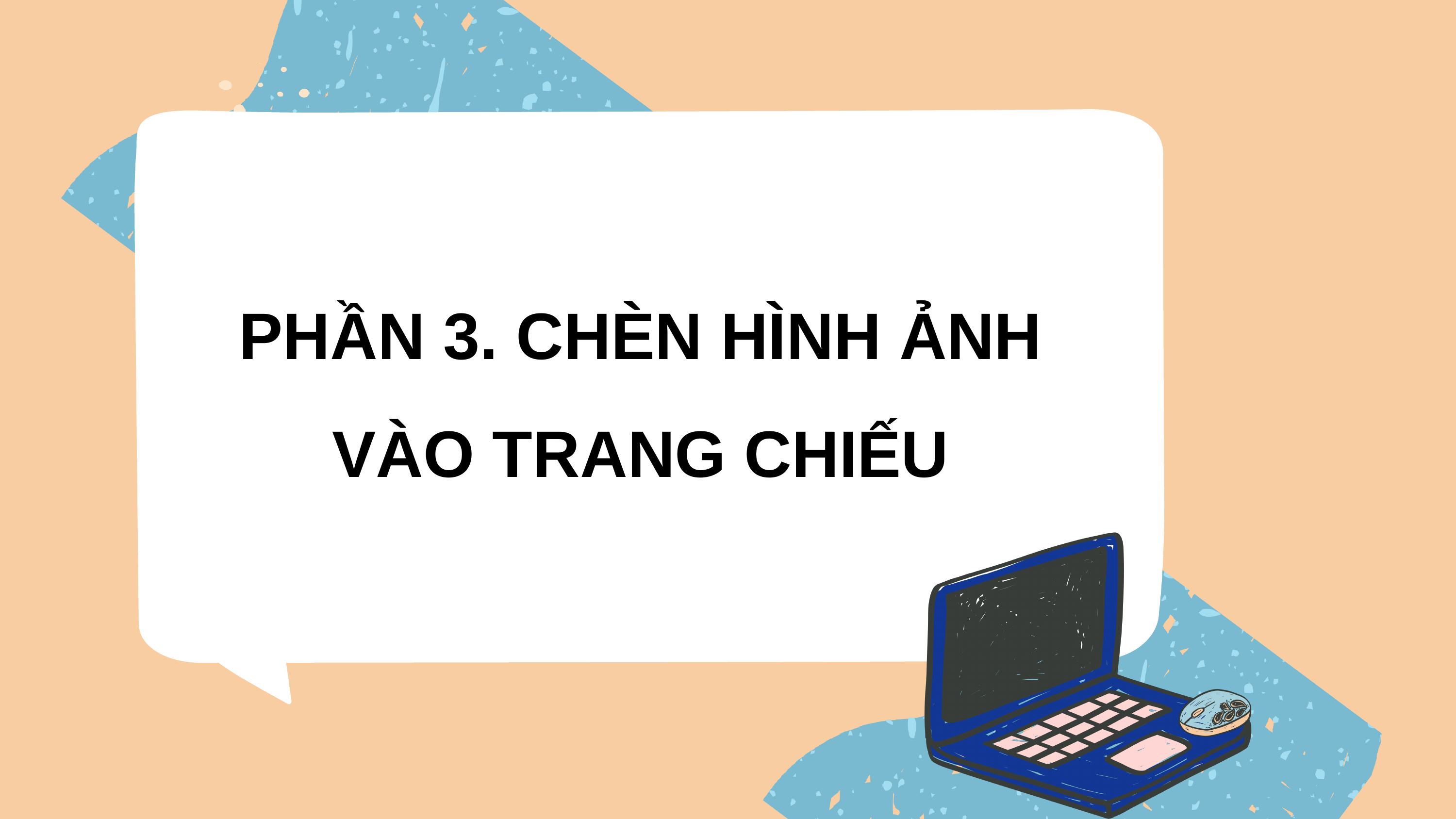

PHẦN 3. CHÈN HÌNH ẢNH
VÀO TRANG CHIẾU